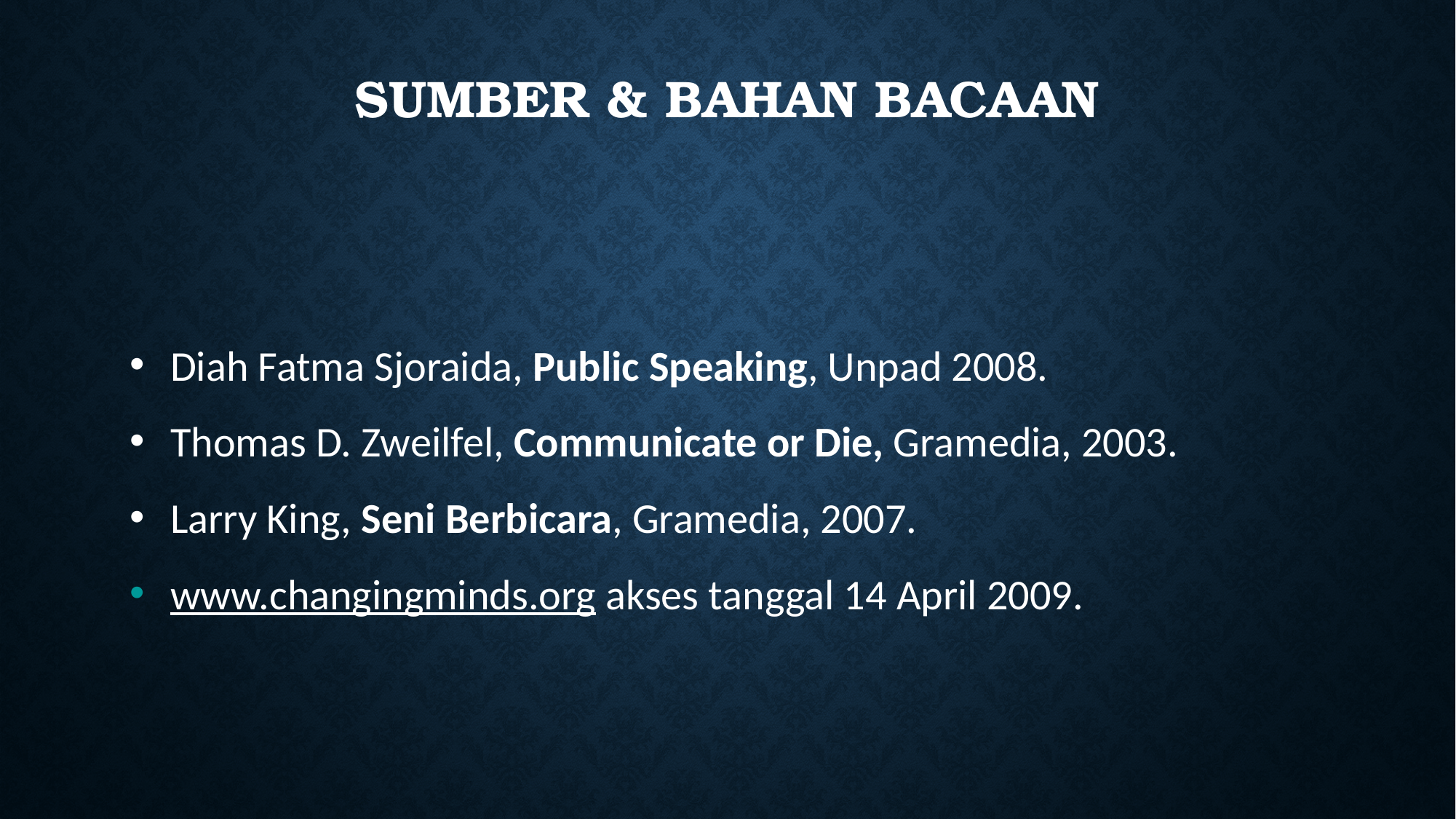

Sumber & Bahan Bacaan
Diah Fatma Sjoraida, Public Speaking, Unpad 2008.
Thomas D. Zweilfel, Communicate or Die, Gramedia, 2003.
Larry King, Seni Berbicara, Gramedia, 2007.
www.changingminds.org akses tanggal 14 April 2009.